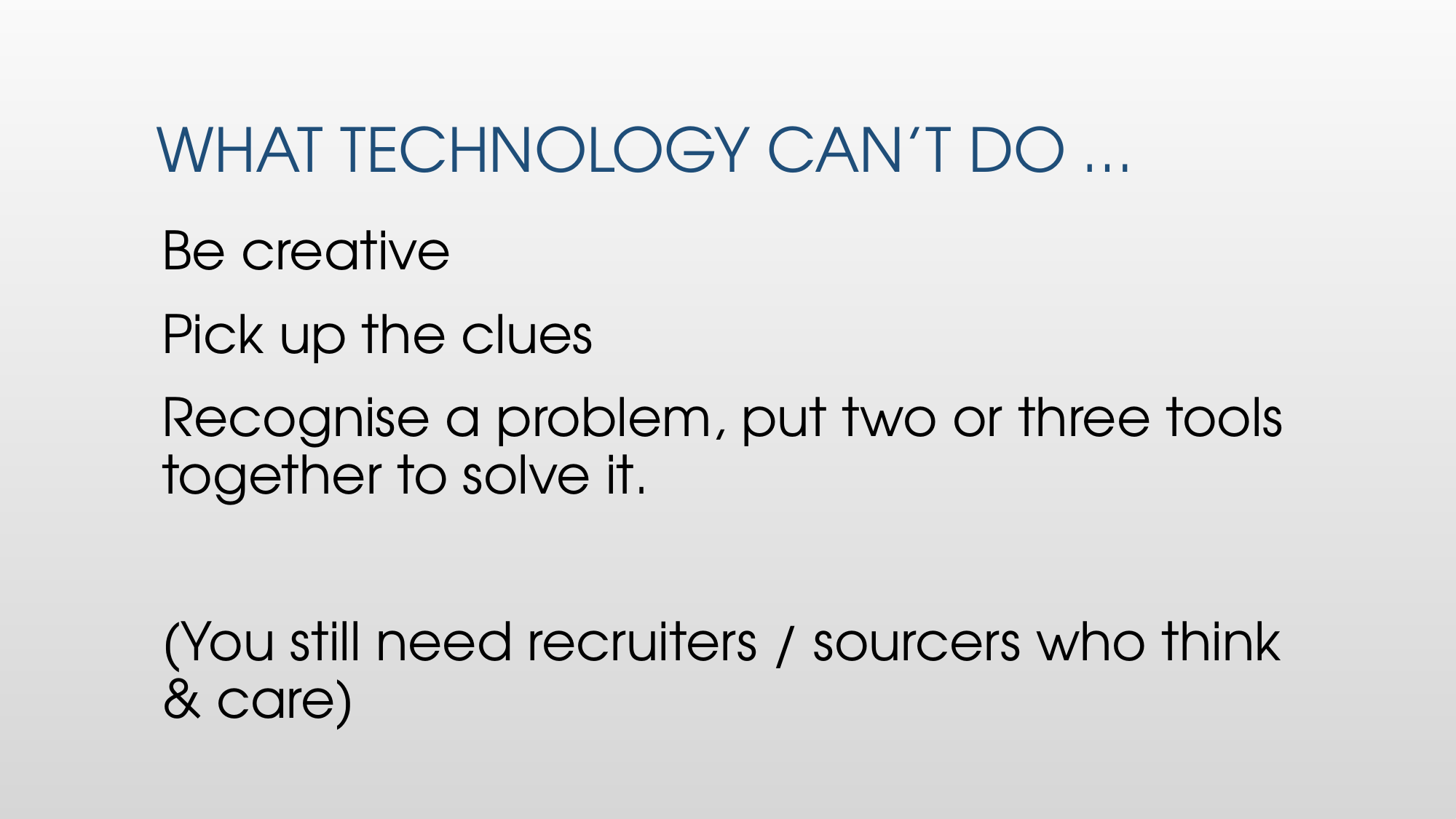

# What technology can’t do …
Be creative
Pick up the clues
Recognise a problem, put two or three tools together to solve it.

(You still need recruiters / sourcers who think & care)